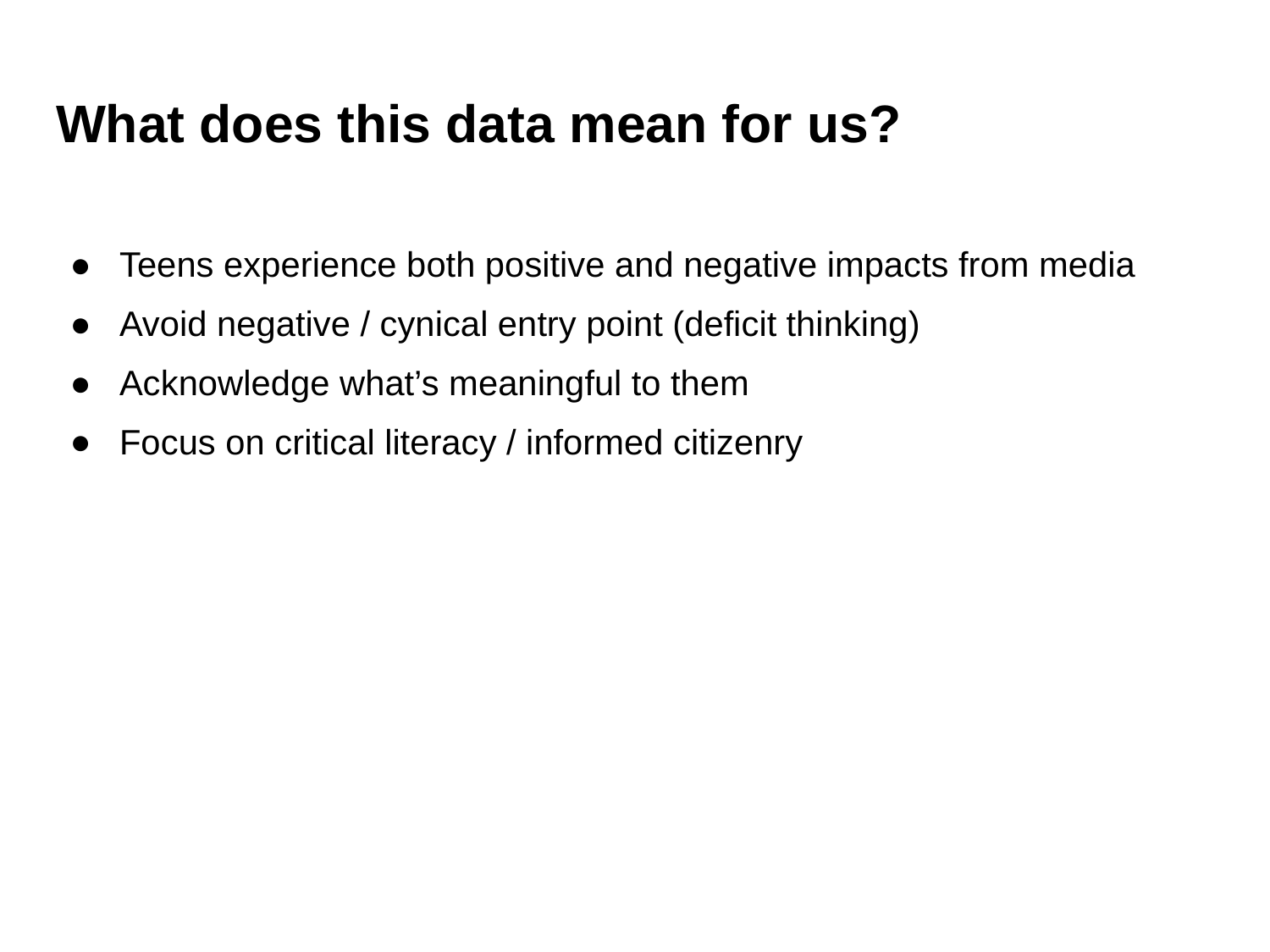

# What does this data mean for us?
Teens experience both positive and negative impacts from media
Avoid negative / cynical entry point (deficit thinking)
Acknowledge what’s meaningful to them
Focus on critical literacy / informed citizenry